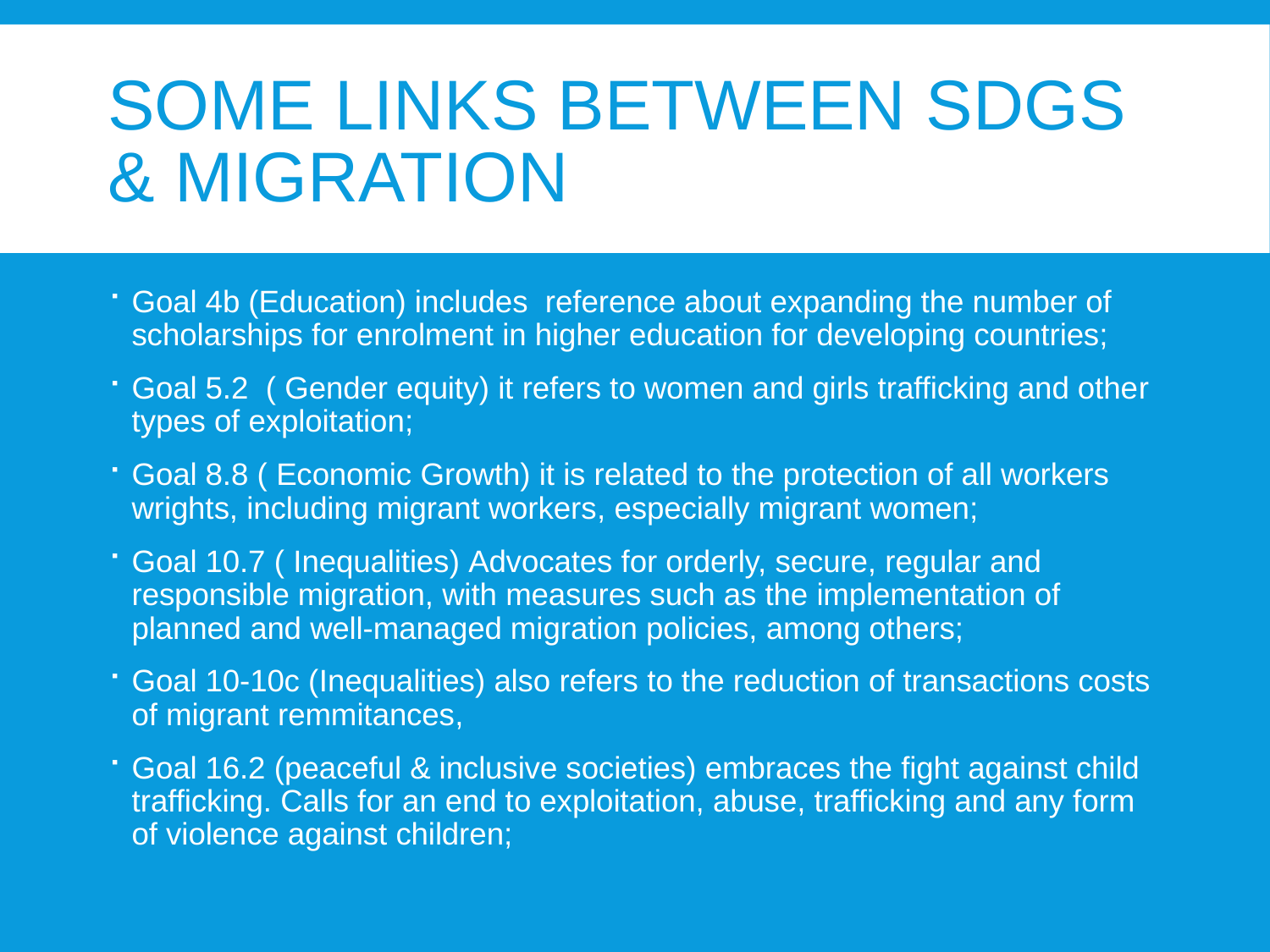

# Some links between SDGs & migration
Goal 4b (Education) includes  reference about expanding the number of scholarships for enrolment in higher education for developing countries;
Goal 5.2  ( Gender equity) it refers to women and girls trafficking and other  types of exploitation;
Goal 8.8 ( Economic Growth) it is related to the protection of all workers wrights, including migrant workers, especially migrant women;
Goal 10.7 ( Inequalities) Advocates for orderly, secure, regular and responsible migration, with measures such as the implementation of planned and well-managed migration policies, among others;
Goal 10-10c (Inequalities) also refers to the reduction of transactions costs of migrant remmitances,
Goal 16.2 (peaceful & inclusive societies) embraces the fight against child trafficking. Calls for an end to exploitation, abuse, trafficking and any form of violence against children;